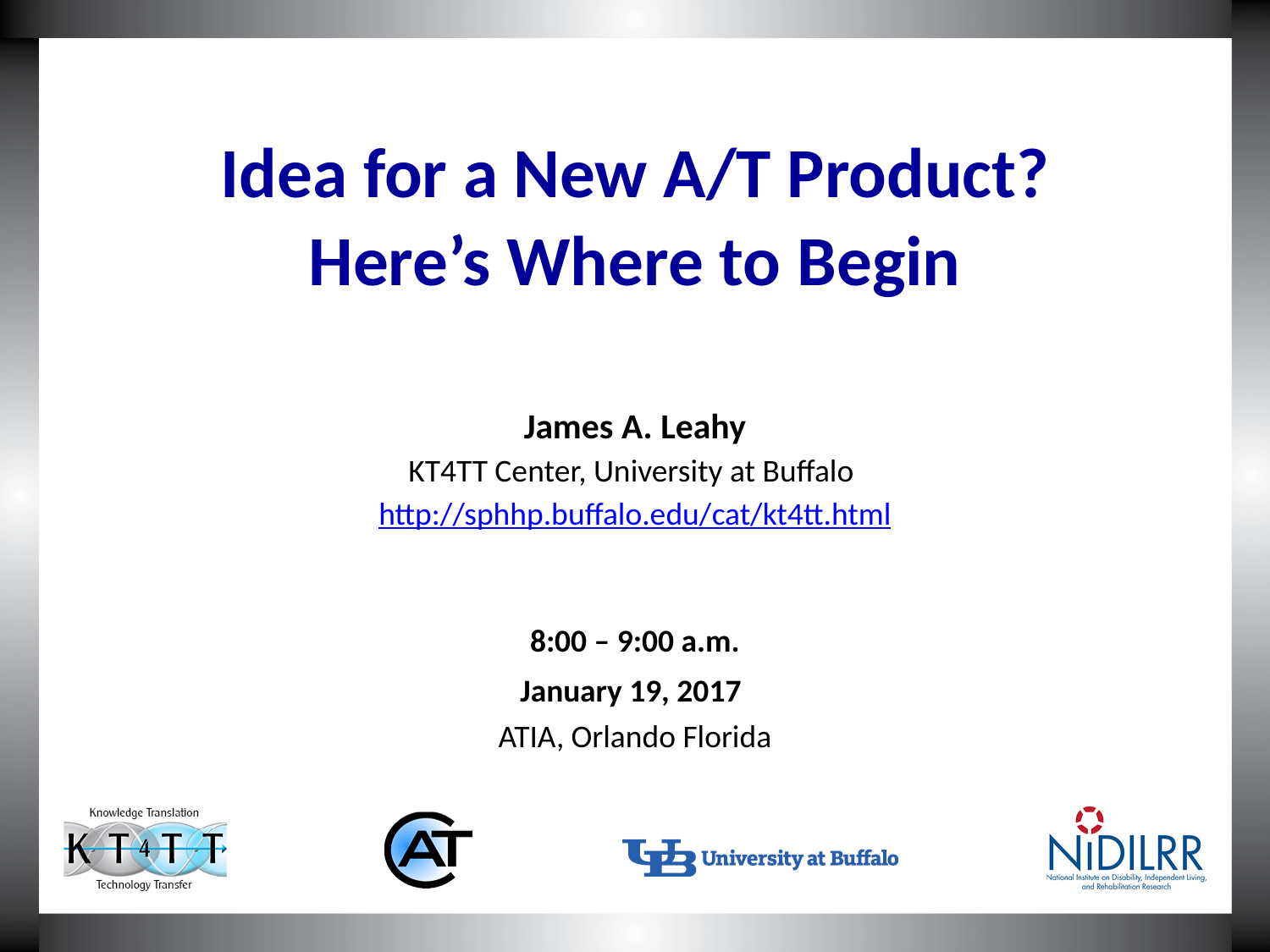

Idea for a New A/T Product?
Here’s Where to Begin

James A. Leahy
KT4TT Center, University at Buffalo
http://sphhp.buffalo.edu/cat/kt4tt.html

8:00 – 9:00 a.m.
January 19, 2017
ATIA, Orlando Florida